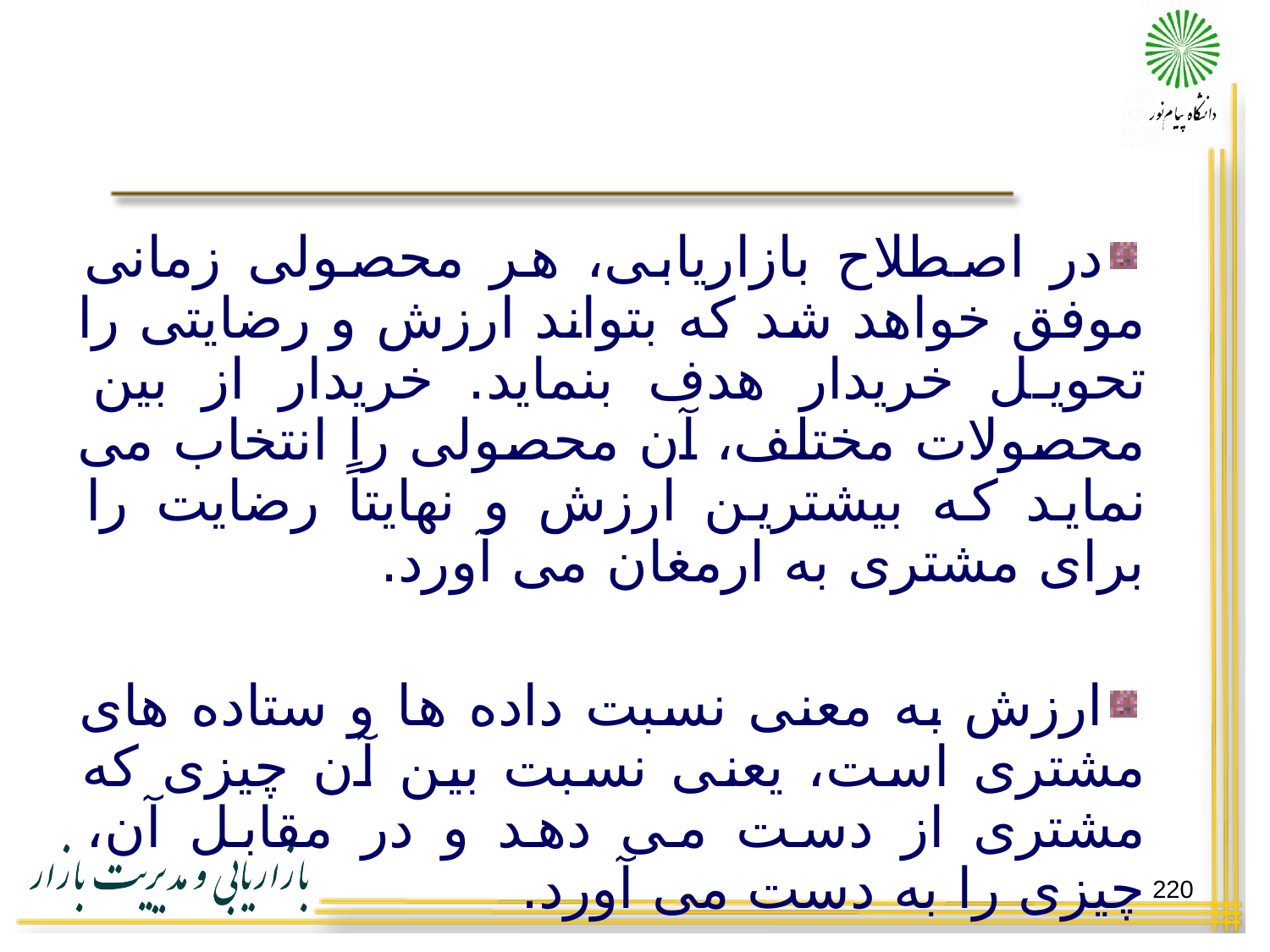

#
در اصطلاح بازاریابی، هر محصولی زمانی موفق خواهد شد که بتواند ارزش و رضایتی را تحویل خریدار هدف بنماید. خریدار از بین محصولات مختلف، آن محصولی را انتخاب می نماید که بیشترین ارزش و نهایتاً رضایت را برای مشتری به ارمغان می آورد.

ارزش به معنی نسبت داده ها و ستاده های مشتری است، یعنی نسبت بین آن چیزی که مشتری از دست می دهد و در مقابل آن، چیزی را به دست می آورد.
220